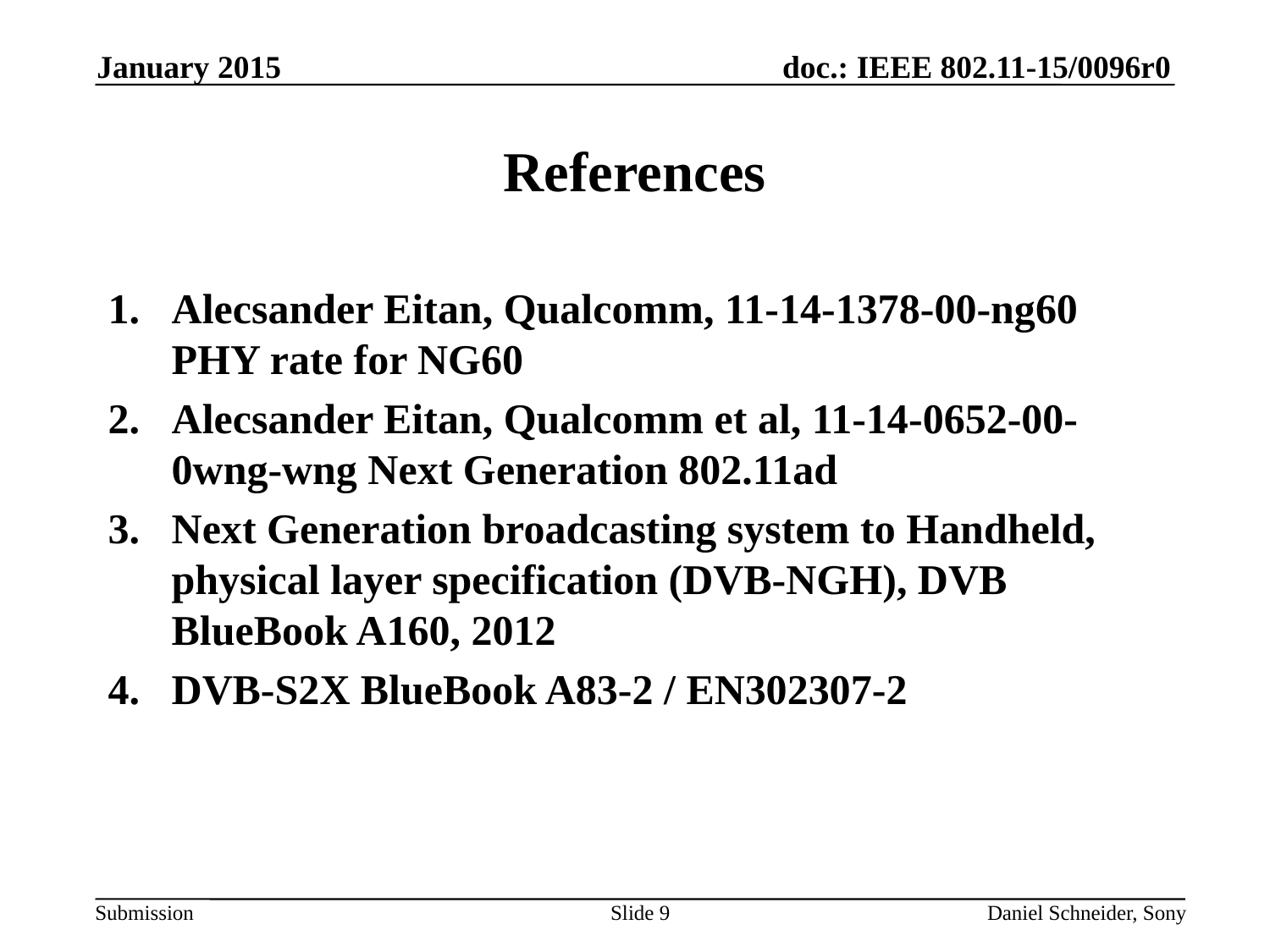

January 2015
# References
Alecsander Eitan, Qualcomm, 11-14-1378-00-ng60 PHY rate for NG60
Alecsander Eitan, Qualcomm et al, 11-14-0652-00-0wng-wng Next Generation 802.11ad
Next Generation broadcasting system to Handheld, physical layer specification (DVB-NGH), DVB BlueBook A160, 2012
DVB-S2X BlueBook A83-2 / EN302307-2

Slide 9
Daniel Schneider, Sony